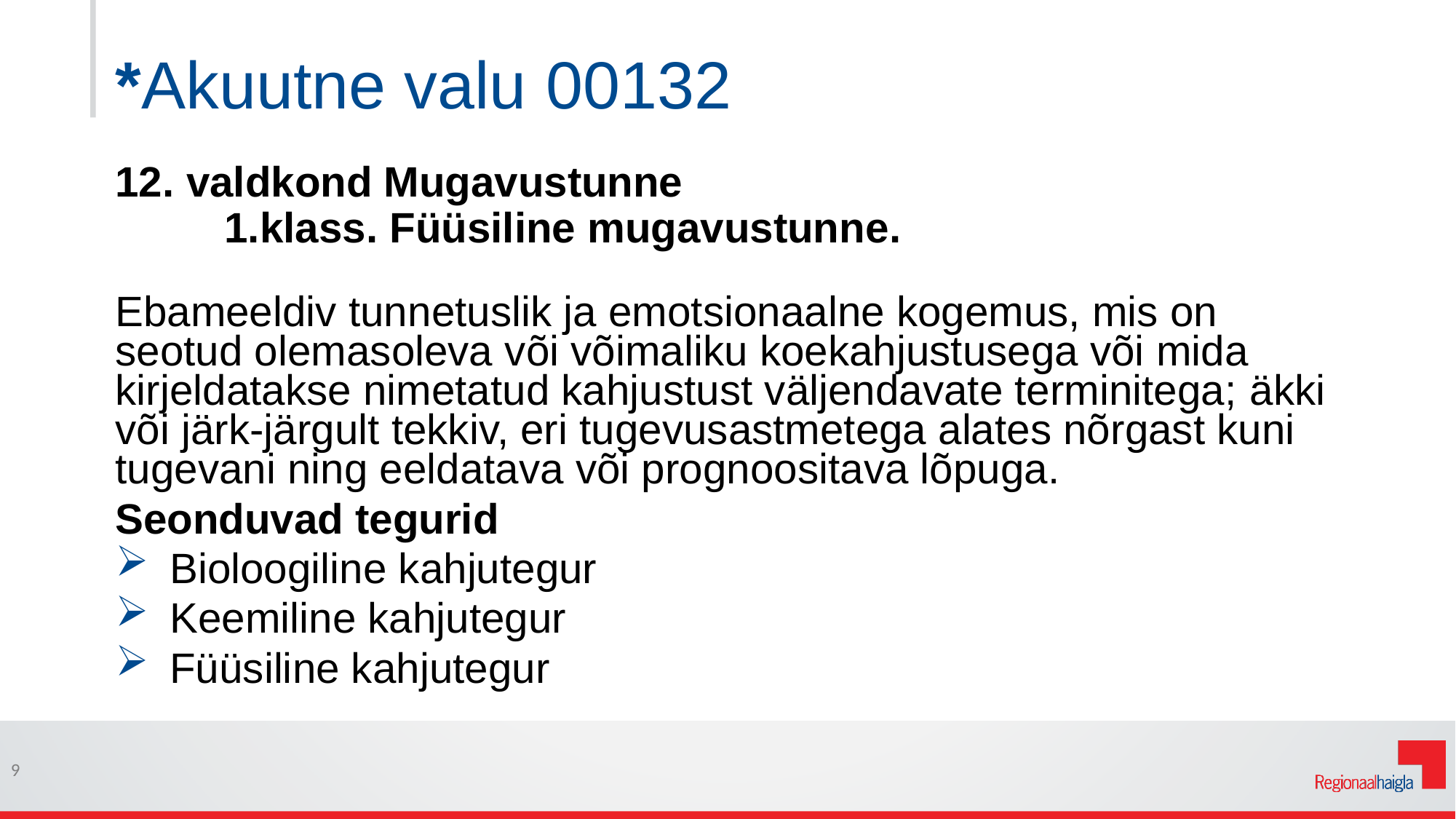

# *Akuutne valu 00132
12. valdkond Mugavustunne                                                               	1.klass. Füüsiline mugavustunne.
Ebameeldiv tunnetuslik ja emotsionaalne kogemus, mis on seotud olemasoleva või võimaliku koekahjustusega või mida kirjeldatakse nimetatud kahjustust väljendavate terminitega; äkki või järk-järgult tekkiv, eri tugevusastmetega alates nõrgast kuni tugevani ning eeldatava või prognoositava lõpuga.
Seonduvad tegurid
Bioloogiline kahjutegur
Keemiline kahjutegur
Füüsiline kahjutegur
9